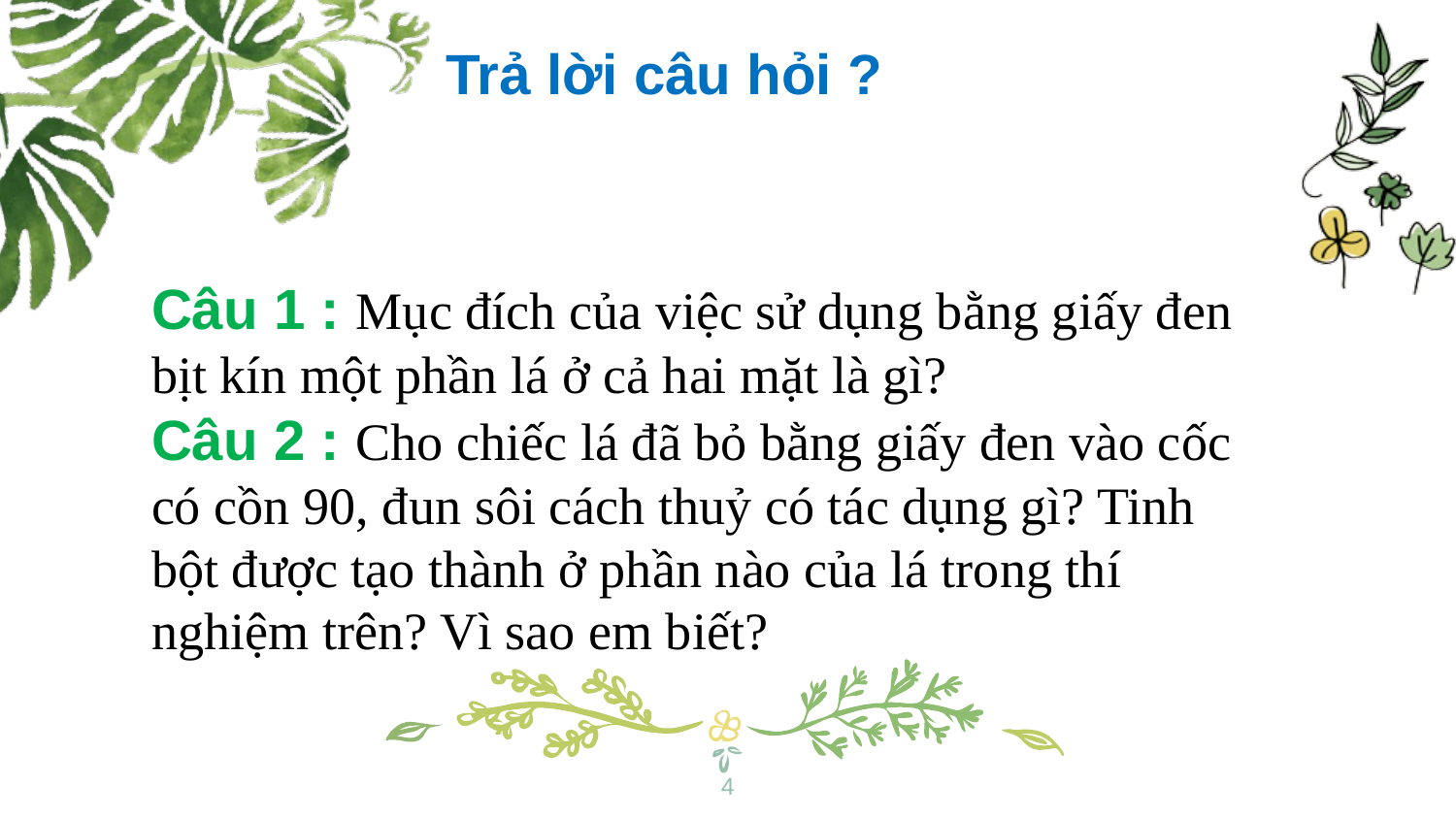

Trả lời câu hỏi ?
Câu 1 : Mục đích của việc sử dụng bằng giấy đen bịt kín một phần lá ở cả hai mặt là gì?
Câu 2 : Cho chiếc lá đã bỏ bằng giấy đen vào cốc có cồn 90, đun sôi cách thuỷ có tác dụng gì? Tinh bột được tạo thành ở phần nào của lá trong thí nghiệm trên? Vì sao em biết?
4